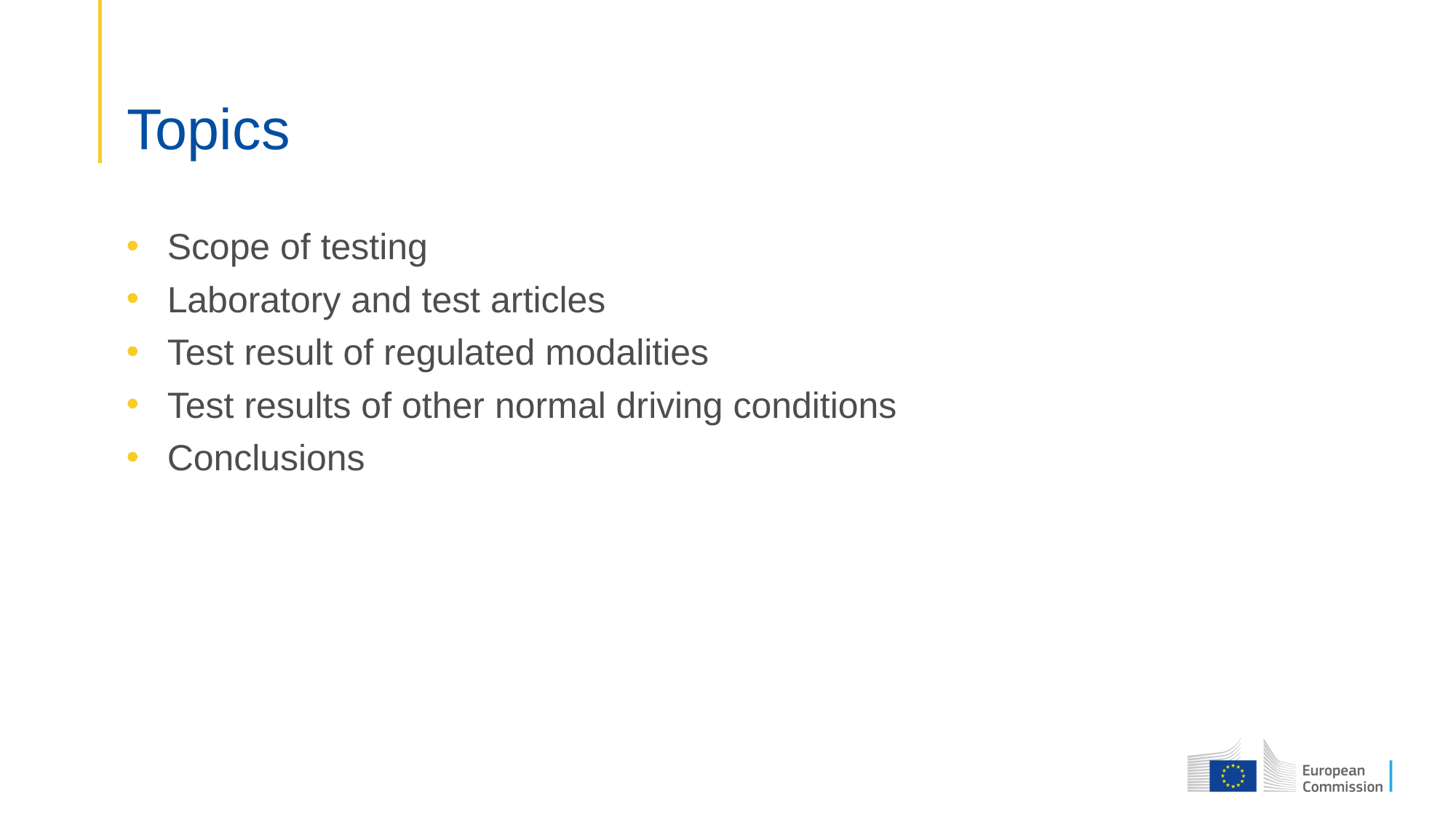

# Topics
Scope of testing
Laboratory and test articles
Test result of regulated modalities
Test results of other normal driving conditions
Conclusions